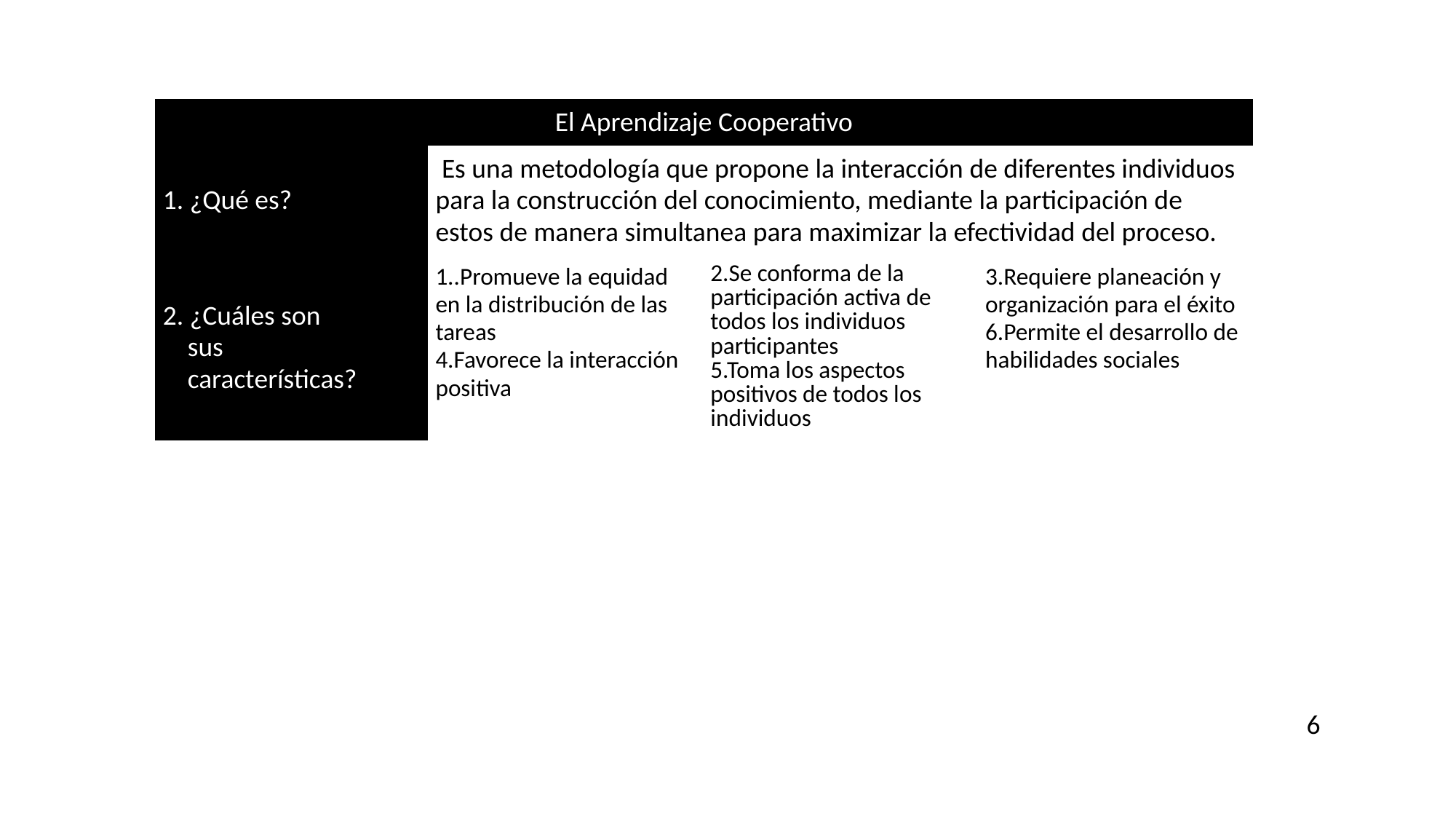

#
| El Aprendizaje Cooperativo |  |  |  |
| --- | --- | --- | --- |
| 1. ¿Qué es? | Es una metodología que propone la interacción de diferentes individuos para la construcción del conocimiento, mediante la participación de estos de manera simultanea para maximizar la efectividad del proceso. |  |  |
| 2. ¿Cuáles son sus características? | 1..Promueve la equidad en la distribución de las tareas 4.Favorece la interacción positiva | 2.Se conforma de la participación activa de todos los individuos participantes 5.Toma los aspectos positivos de todos los individuos | 3.Requiere planeación y organización para el éxito 6.Permite el desarrollo de habilidades sociales |
6